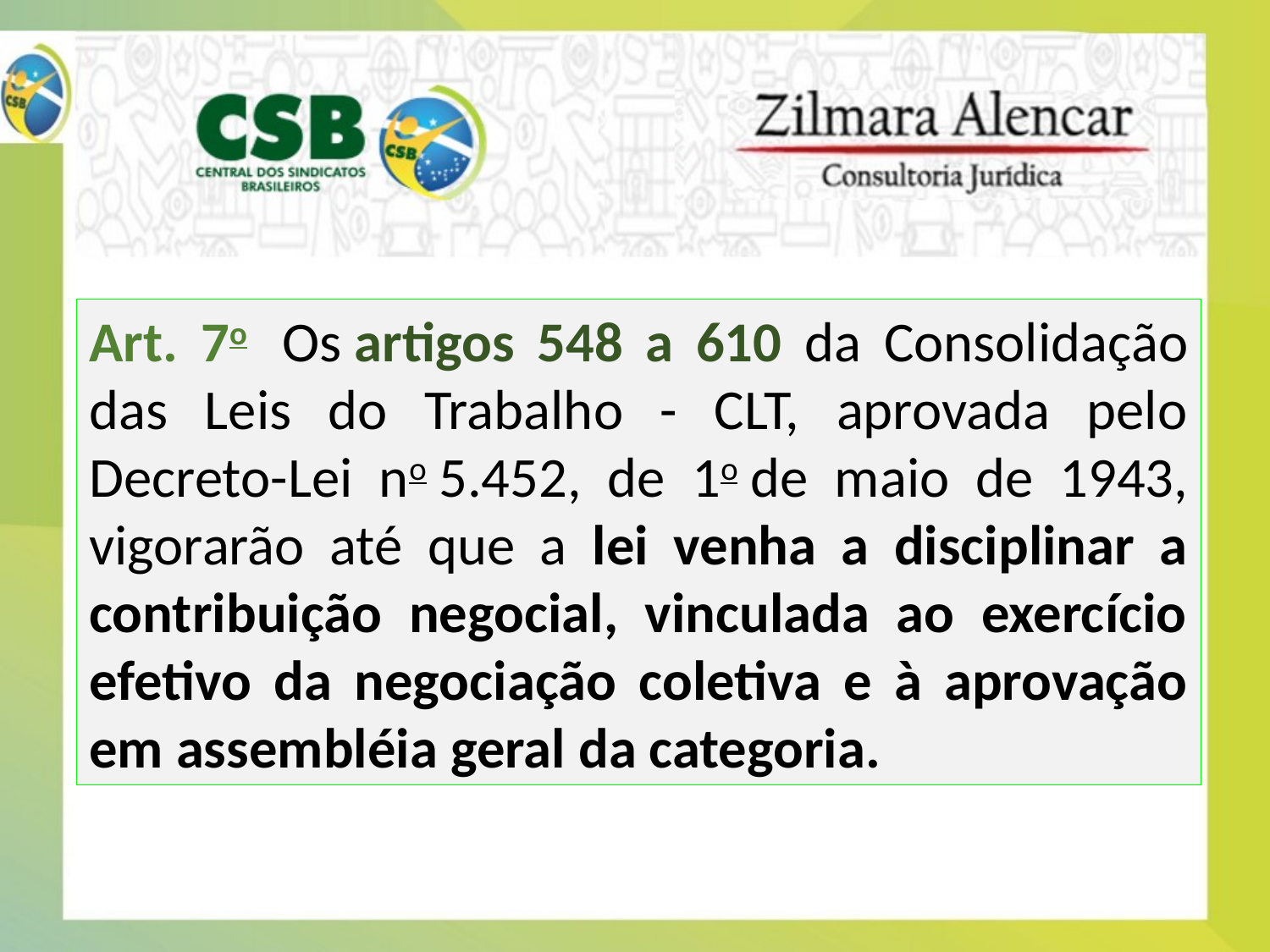

Art. 7o  Os artigos 548 a 610 da Consolidação das Leis do Trabalho - CLT, aprovada pelo Decreto-Lei no 5.452, de 1o de maio de 1943, vigorarão até que a lei venha a disciplinar a contribuição negocial, vinculada ao exercício efetivo da negociação coletiva e à aprovação em assembléia geral da categoria.